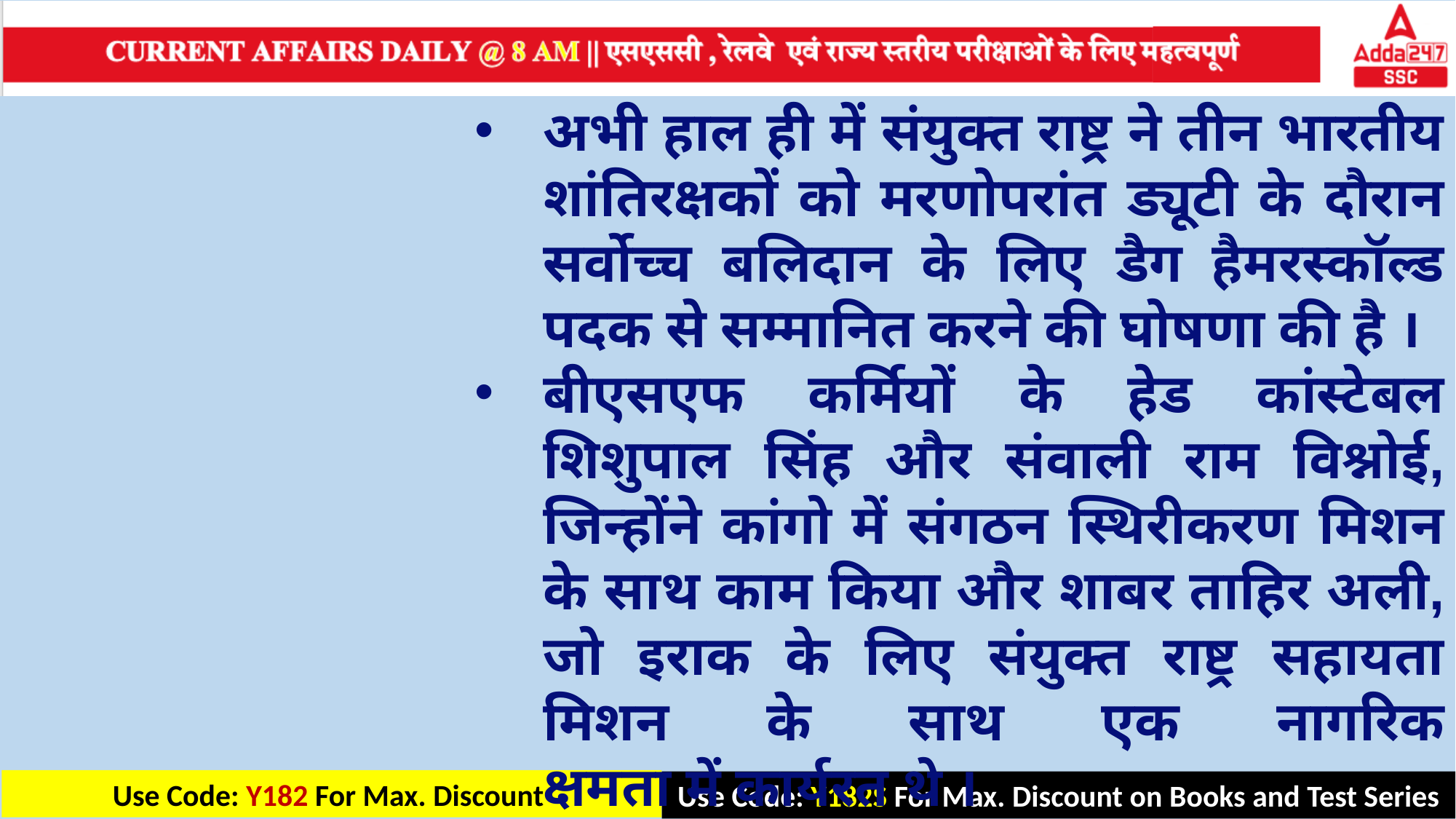

अभी हाल ही में संयुक्त राष्ट्र ने तीन भारतीय शांतिरक्षकों को मरणोपरांत ड्यूटी के दौरान सर्वोच्च बलिदान के लिए डैग हैमरस्कॉल्ड पदक से सम्मानित करने की घोषणा की है ।
बीएसएफ कर्मियों के हेड कांस्टेबल शिशुपाल सिंह और संवाली राम विश्नोई, जिन्होंने कांगो में संगठन स्थिरीकरण मिशन के साथ काम किया और शाबर ताहिर अली, जो इराक के लिए संयुक्त राष्ट्र सहायता मिशन के साथ एक नागरिक क्षमता में कार्यरत थे ।